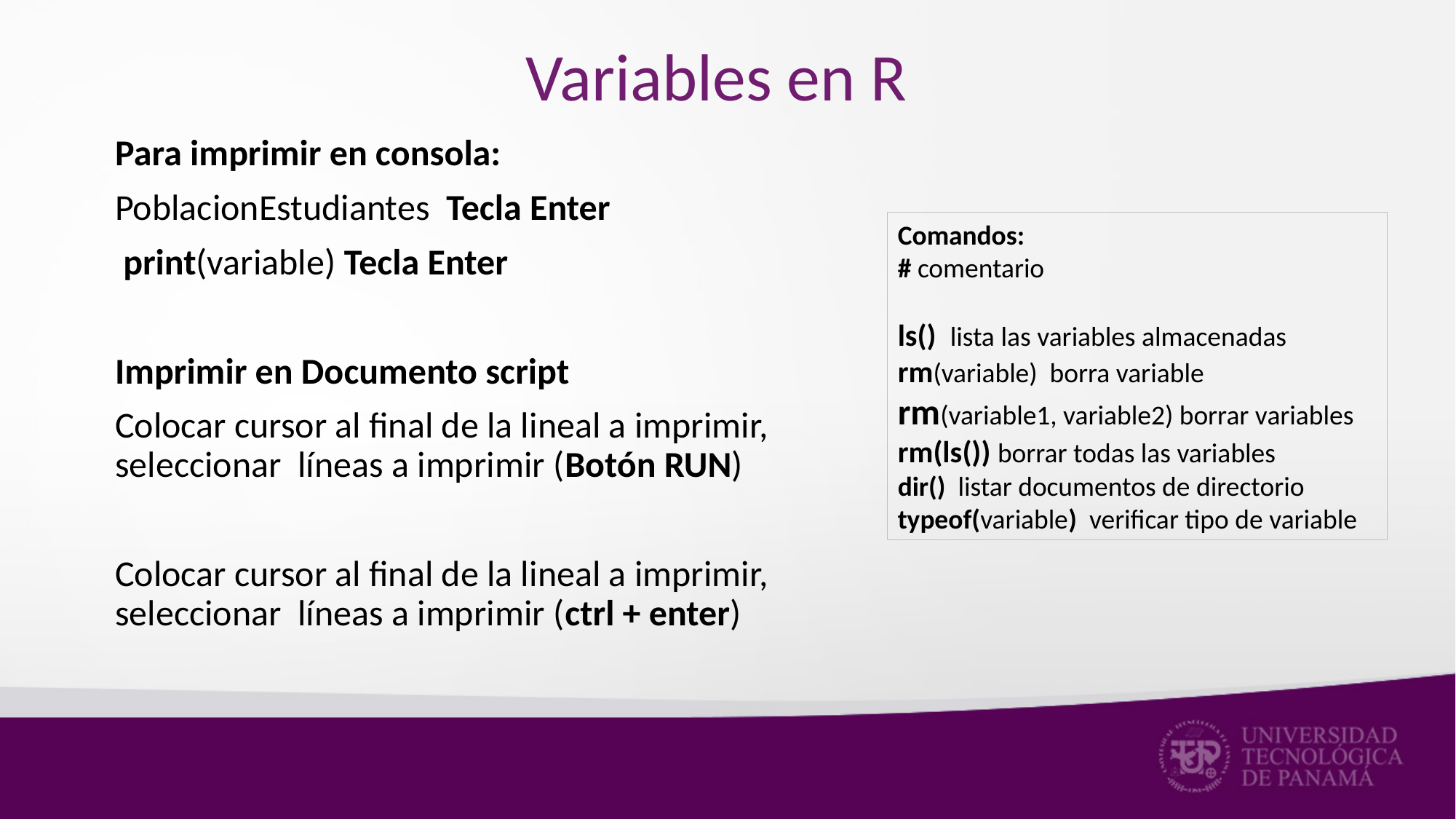

# Variables en R
Para imprimir en consola:
PoblacionEstudiantes  Tecla Enter
 print(variable) Tecla Enter

Imprimir en Documento script
Colocar cursor al final de la lineal a imprimir, seleccionar  líneas a imprimir (Botón RUN)

Colocar cursor al final de la lineal a imprimir, seleccionar  líneas a imprimir (ctrl + enter)

Comandos:
# comentario

ls()  lista las variables almacenadas
rm(variable)  borra variable
rm(variable1, variable2) borrar variables
rm(ls()) borrar todas las variables
dir()  listar documentos de directorio
typeof(variable)  verificar tipo de variable